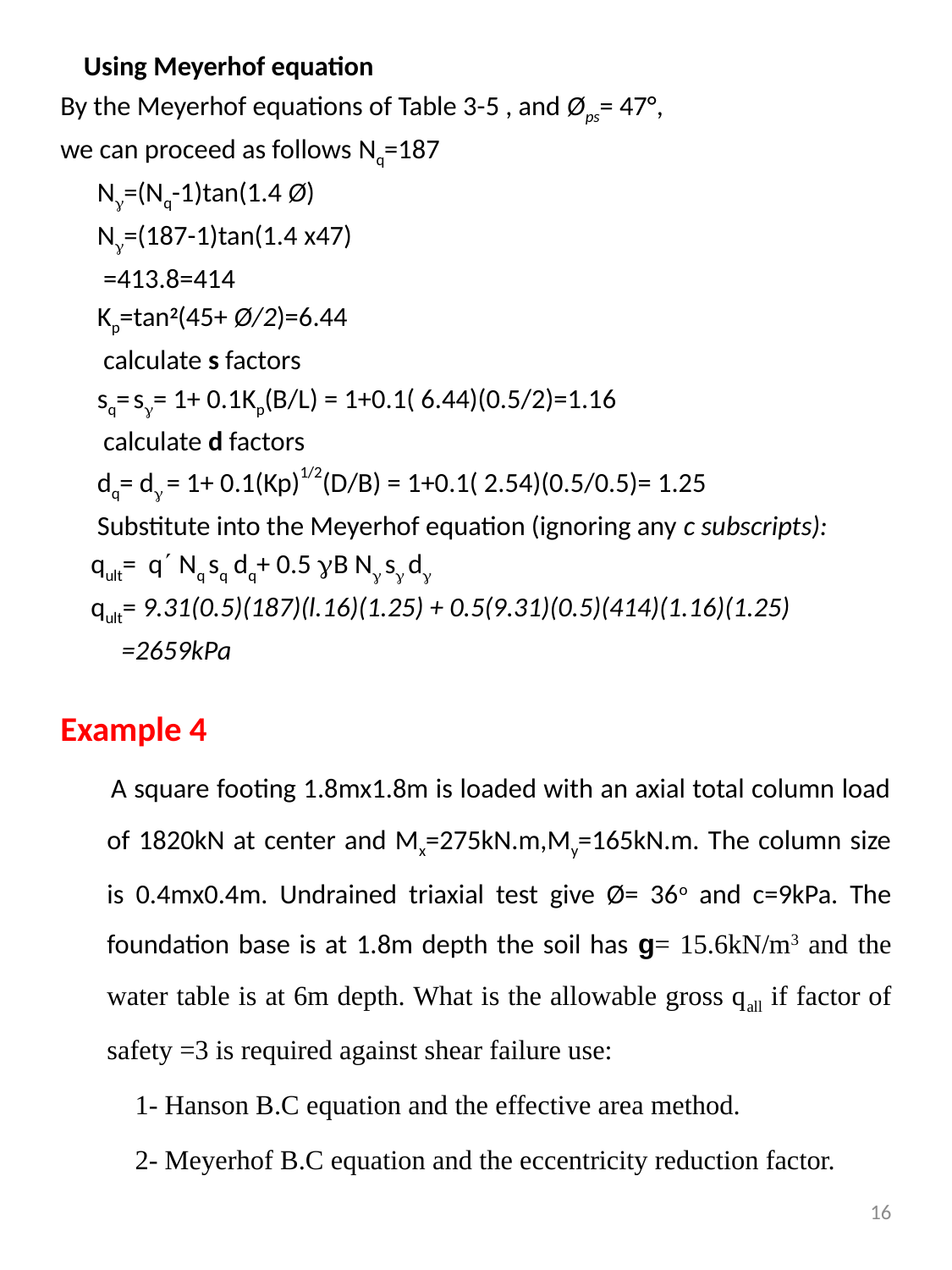

Using Meyerhof equation
By the Meyerhof equations of Table 3-5 , and Øps= 47°,
we can proceed as follows Nq=187
      Nγ=(Nq-1)tan(1.4 Ø)
      Nγ=(187-1)tan(1.4 x47)
       =413.8=414
      Kp=tan2(45+ Ø/2)=6.44
       calculate s factors
      sq= sγ= 1+ 0.1Kp(B/L) = 1+0.1( 6.44)(0.5/2)=1.16
       calculate d factors
      dq= dγ = 1+ 0.1(Kp)1/2(D/B) = 1+0.1( 2.54)(0.5/0.5)= 1.25
      Substitute into the Meyerhof equation (ignoring any c subscripts):
     qult=  q′ Nq sq dq+ 0.5 γ B Nγ sγ dγ
     qult= 9.31(0.5)(187)(l.16)(1.25) + 0.5(9.31)(0.5)(414)(1.16)(1.25)
          =2659kPa

Example 4
       A square footing 1.8mx1.8m is loaded with an axial total column load of 1820kN at center and Mx=275kN.m,My=165kN.m. The column size is 0.4mx0.4m. Undrained triaxial test give Ø= 36o and c=9kPa. The foundation base is at 1.8m depth the soil has g= 15.6kN/m3 and the water table is at 6m depth. What is the allowable gross qall if factor of safety =3 is required against shear failure use:
     1- Hanson B.C equation and the effective area method.
     2- Meyerhof B.C equation and the eccentricity reduction factor.

16